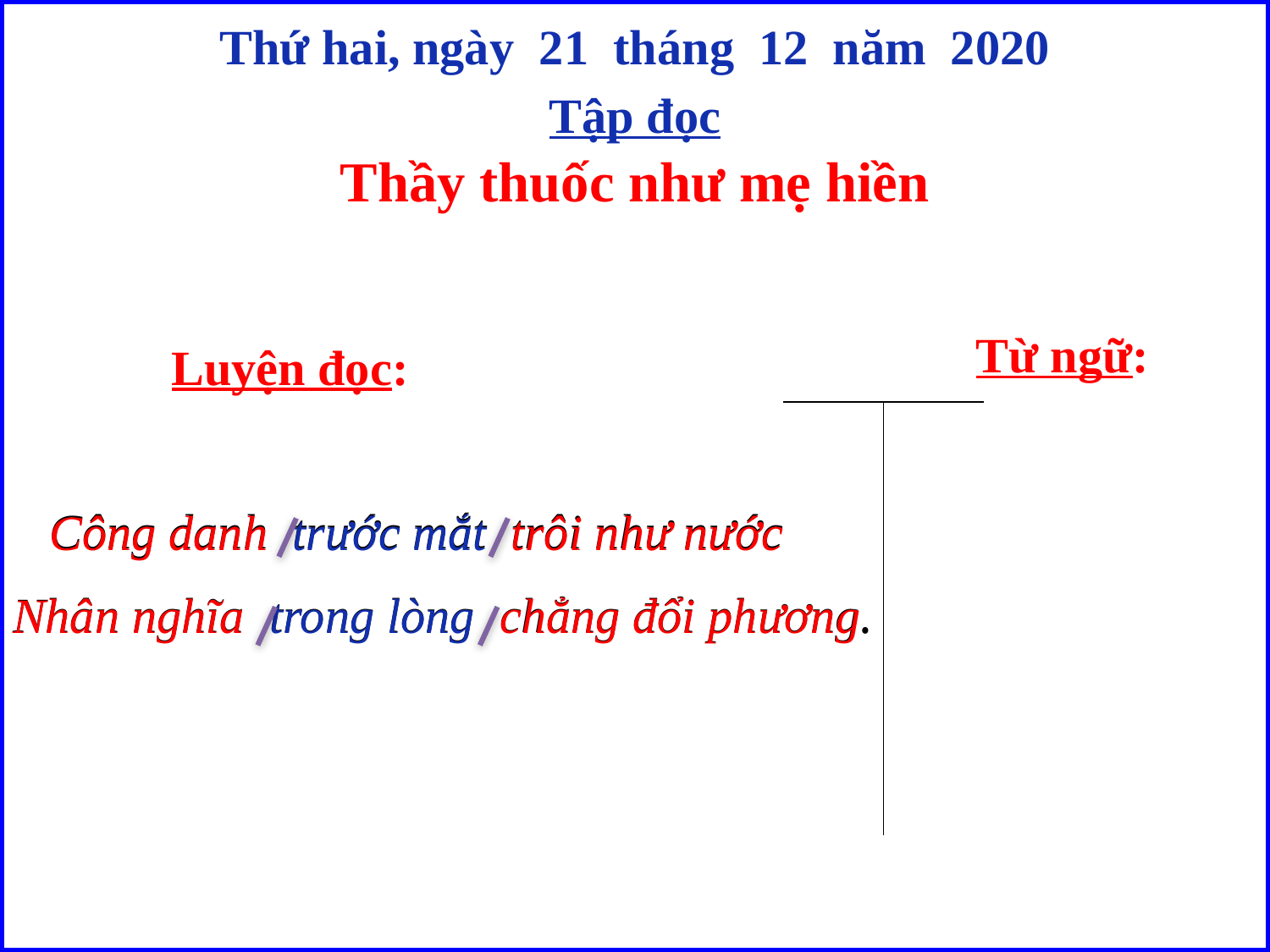

Thứ hai, ngày  21  tháng  12  năm  2020
Tập đọc
Thầy thuốc như mẹ hiền
Từ ngữ:
Luyện đọc:
   Công danh  trước mắt  trôi như nước
Nhân nghĩa  trong lòng  chẳng đổi phương.
   Công danh  trước mắt  trôi như nước
Nhân nghĩa  trong lòng  chẳng đổi phương.